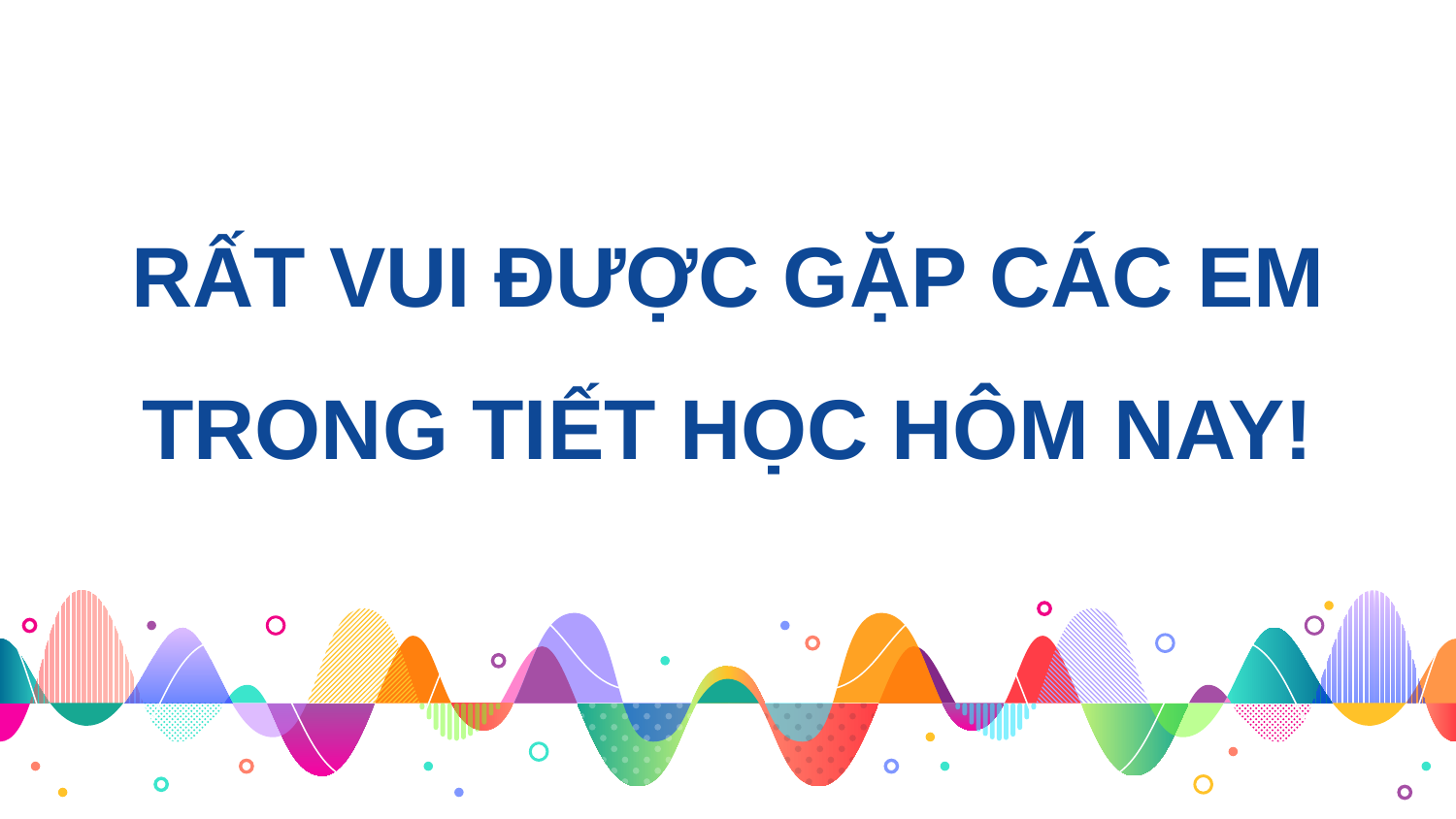

RẤT VUI ĐƯỢC GẶP CÁC EM TRONG TIẾT HỌC HÔM NAY!
1